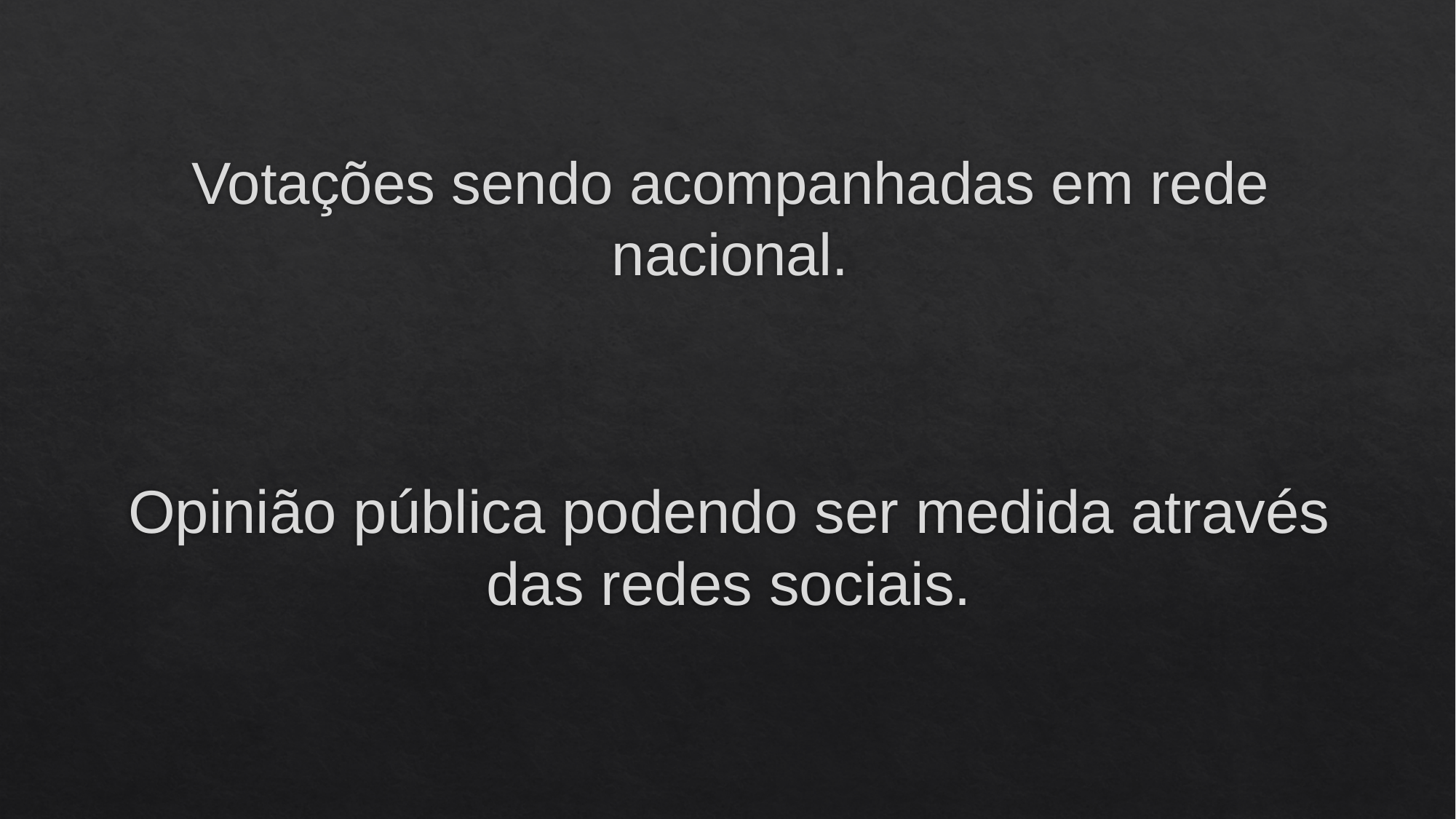

Votações sendo acompanhadas em rede nacional.
Opinião pública podendo ser medida através das redes sociais.